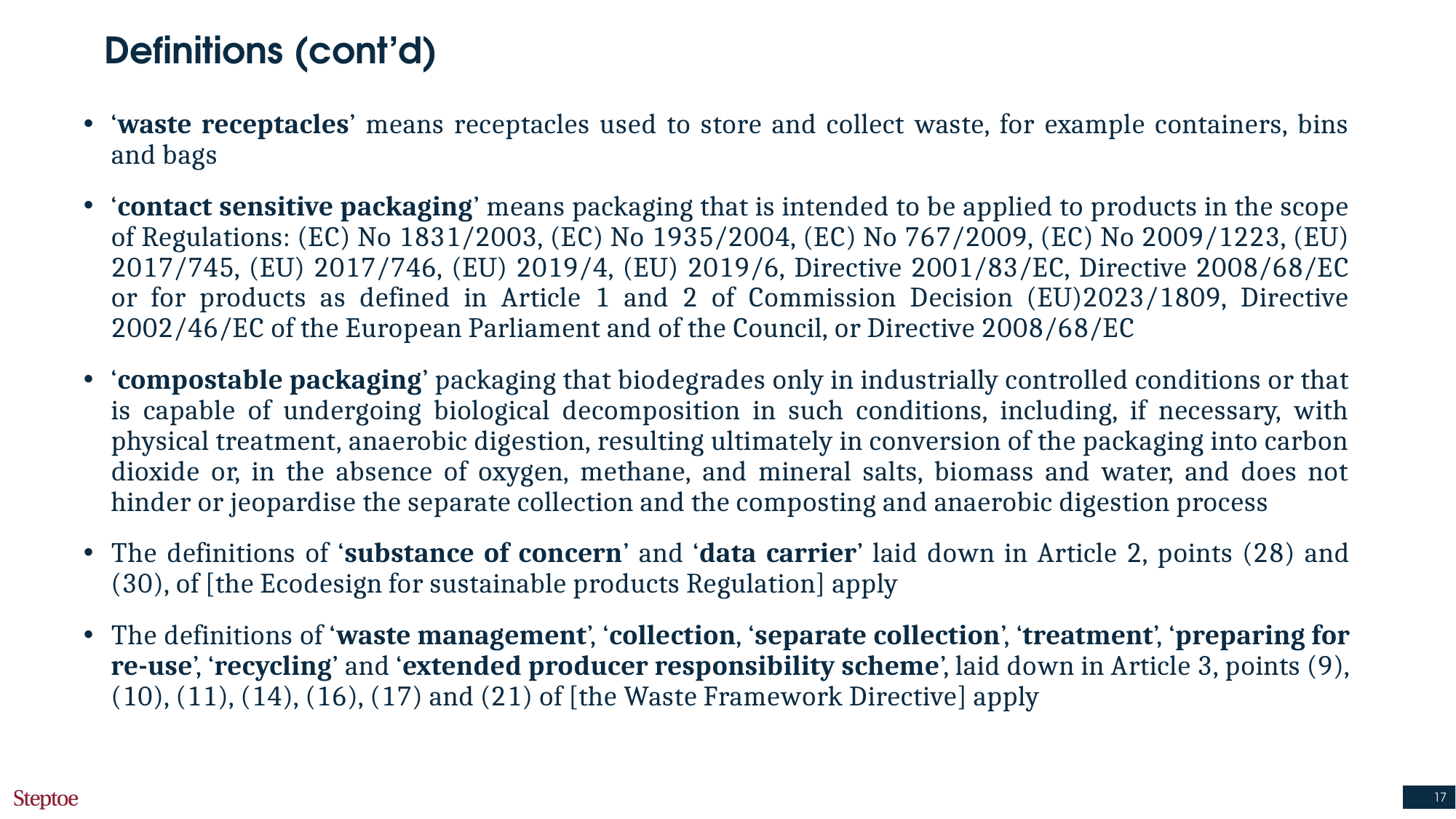

# Definitions (cont’d)
‘waste receptacles’ means receptacles used to store and collect waste, for example containers, bins and bags
‘contact sensitive packaging’ means packaging that is intended to be applied to products in the scope of Regulations: (EC) No 1831/2003, (EC) No 1935/2004, (EC) No 767/2009, (EC) No 2009/1223, (EU) 2017/745, (EU) 2017/746, (EU) 2019/4, (EU) 2019/6, Directive 2001/83/EC, Directive 2008/68/EC or for products as defined in Article 1 and 2 of Commission Decision (EU)2023/1809, Directive 2002/46/EC of the European Parliament and of the Council, or Directive 2008/68/EC
‘compostable packaging’ packaging that biodegrades only in industrially controlled conditions or that is capable of undergoing biological decomposition in such conditions, including, if necessary, with physical treatment, anaerobic digestion, resulting ultimately in conversion of the packaging into carbon dioxide or, in the absence of oxygen, methane, and mineral salts, biomass and water, and does not hinder or jeopardise the separate collection and the composting and anaerobic digestion process
The definitions of ‘substance of concern’ and ‘data carrier’ laid down in Article 2, points (28) and (30), of [the Ecodesign for sustainable products Regulation] apply
The definitions of ‘waste management’, ‘collection, ‘separate collection’, ‘treatment’, ‘preparing for re-use’, ‘recycling’ and ‘extended producer responsibility scheme’, laid down in Article 3, points (9), (10), (11), (14), (16), (17) and (21) of [the Waste Framework Directive] apply
17